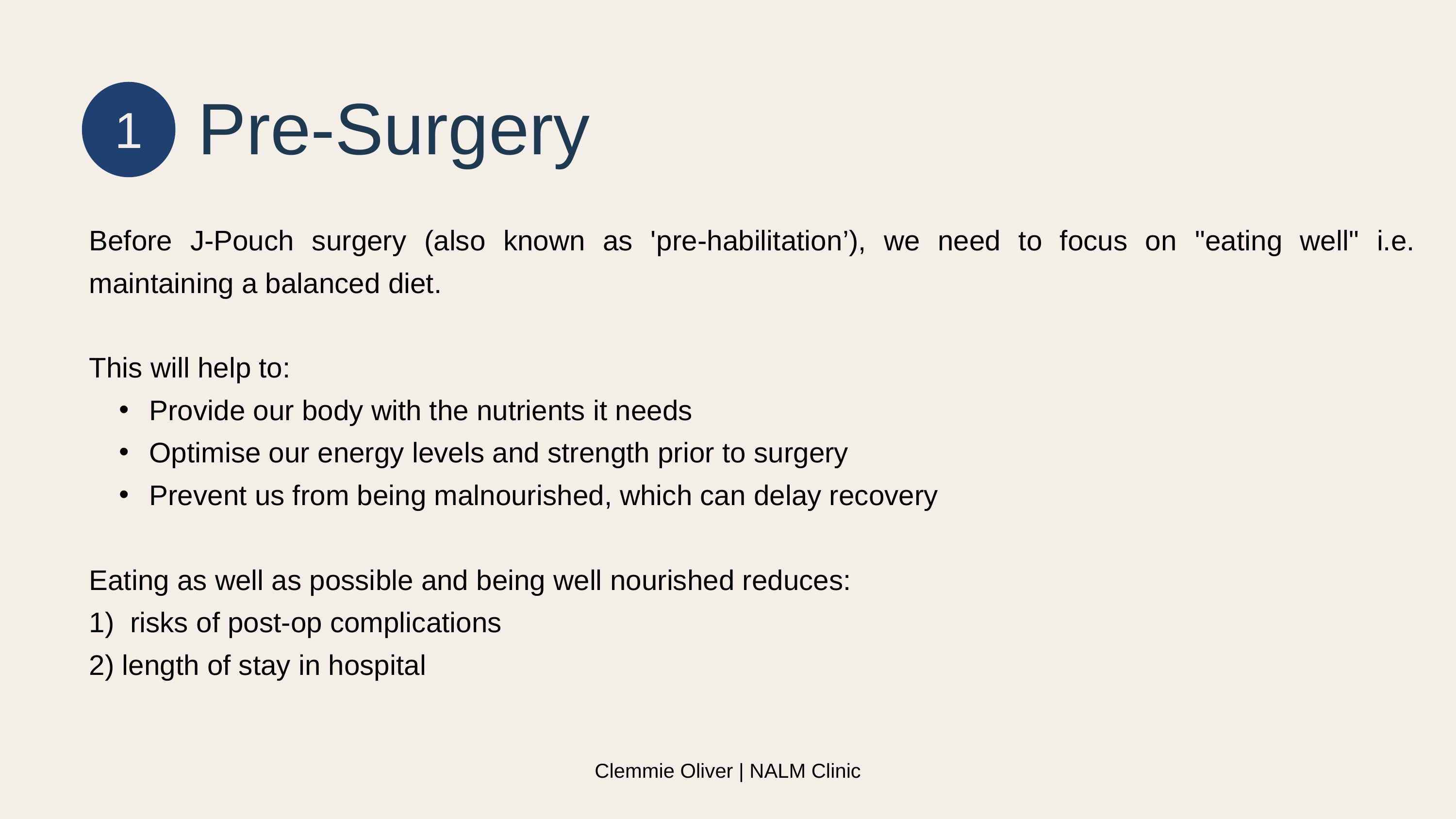

1
Pre-Surgery

Before J-Pouch surgery (also known as 'pre-habilitation’), we need to focus on "eating well" i.e. maintaining a balanced diet.

This will help to:
Provide our body with the nutrients it needs
Optimise our energy levels and strength prior to surgery
Prevent us from being malnourished, which can delay recovery

Eating as well as possible and being well nourished reduces:
1)  risks of post-op complications
2) length of stay in hospital
Clemmie Oliver | NALM Clinic